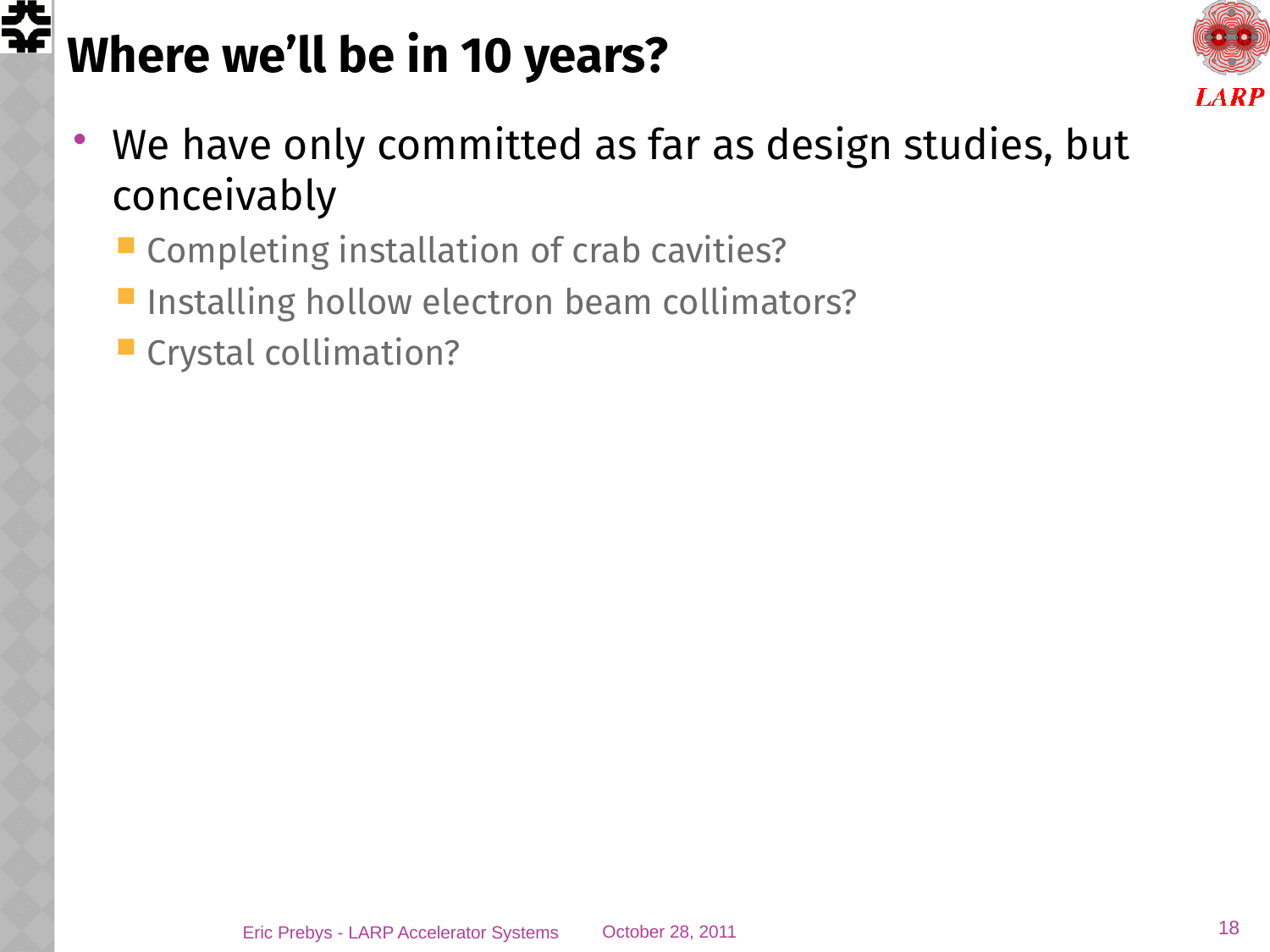

# Where we’ll be in 10 years?
We have only committed as far as design studies, but conceivably
Completing installation of crab cavities?
Installing hollow electron beam collimators?
Crystal collimation?
18
Eric Prebys - LARP Accelerator Systems
October 28, 2011